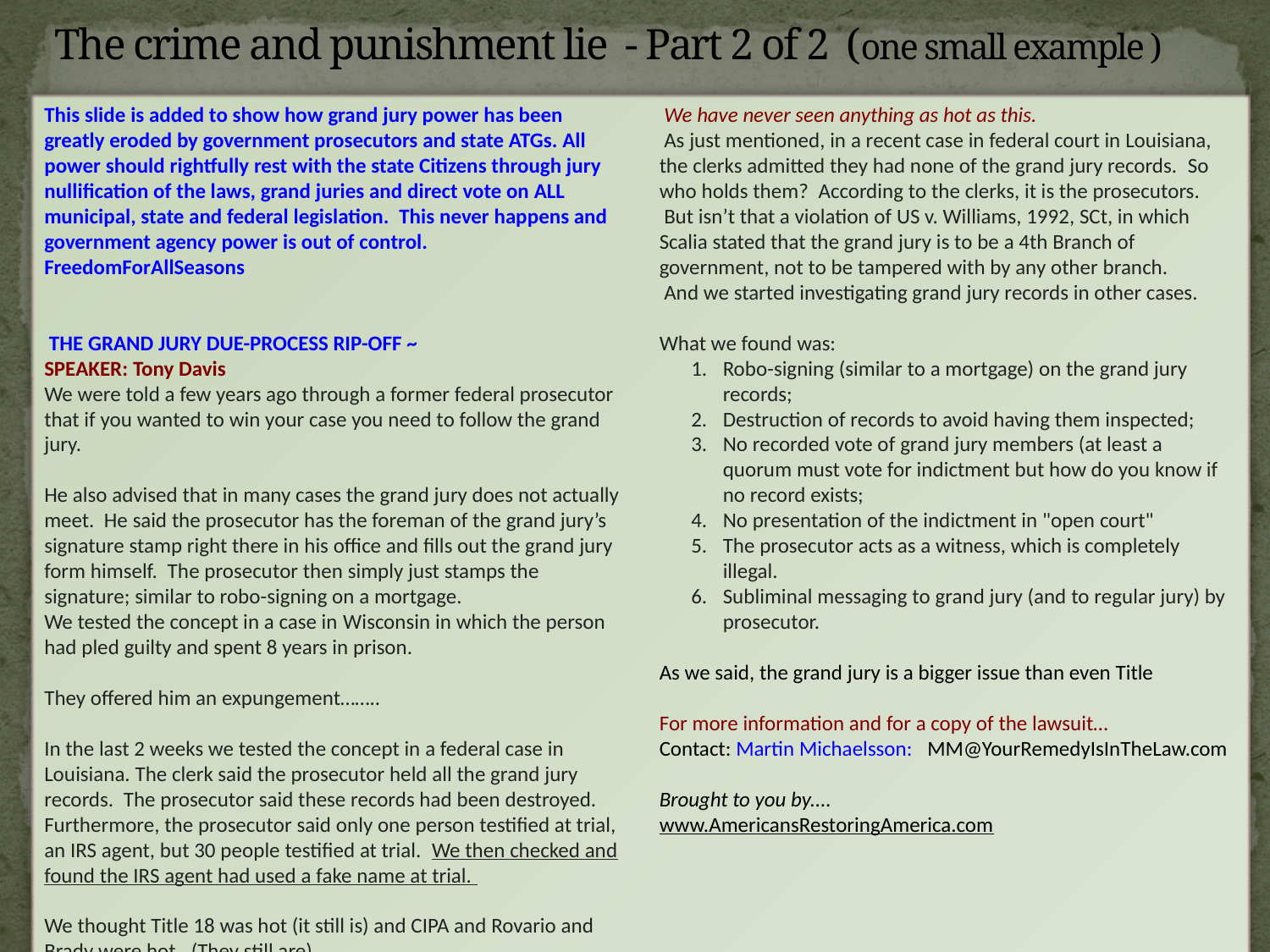

The crime and punishment lie  - Part 2 of 2  (one small example )
This slide is added to show how grand jury power has been  greatly eroded by government prosecutors and state ATGs. All power should rightfully rest with the state Citizens through jury nullification of the laws, grand juries and direct vote on ALL municipal, state and federal legislation.  This never happens and government agency power is out of control.  FreedomForAllSeasons

 THE GRAND JURY DUE-PROCESS RIP-OFF ~
SPEAKER: Tony Davis
We were told a few years ago through a former federal prosecutor that if you wanted to win your case you need to follow the grand jury.

He also advised that in many cases the grand jury does not actually meet.  He said the prosecutor has the foreman of the grand jury’s signature stamp right there in his office and fills out the grand jury form himself.  The prosecutor then simply just stamps the signature; similar to robo-signing on a mortgage.
We tested the concept in a case in Wisconsin in which the person had pled guilty and spent 8 years in prison.

They offered him an expungement……..

In the last 2 weeks we tested the concept in a federal case in Louisiana. The clerk said the prosecutor held all the grand jury records.  The prosecutor said these records had been destroyed.  Furthermore, the prosecutor said only one person testified at trial, an IRS agent, but 30 people testified at trial.  We then checked and found the IRS agent had used a fake name at trial.

We thought Title 18 was hot (it still is) and CIPA and Rovario and Brady were hot.  (They still are).
 We have never seen anything as hot as this.
 As just mentioned, in a recent case in federal court in Louisiana, the clerks admitted they had none of the grand jury records.  So who holds them?  According to the clerks, it is the prosecutors.
 But isn’t that a violation of US v. Williams, 1992, SCt, in which Scalia stated that the grand jury is to be a 4th Branch of government, not to be tampered with by any other branch.
 And we started investigating grand jury records in other cases.

What we found was:
Robo-signing (similar to a mortgage) on the grand jury records;
Destruction of records to avoid having them inspected;
No recorded vote of grand jury members (at least a quorum must vote for indictment but how do you know if no record exists;
No presentation of the indictment in "open court"
The prosecutor acts as a witness, which is completely illegal.
Subliminal messaging to grand jury (and to regular jury) by prosecutor.

As we said, the grand jury is a bigger issue than even Title

For more information and for a copy of the lawsuit… 
Contact: Martin Michaelsson:   MM@YourRemedyIsInTheLaw.com

Brought to you by....
www.AmericansRestoringAmerica.com

www.FreedomForAllSeasons.org